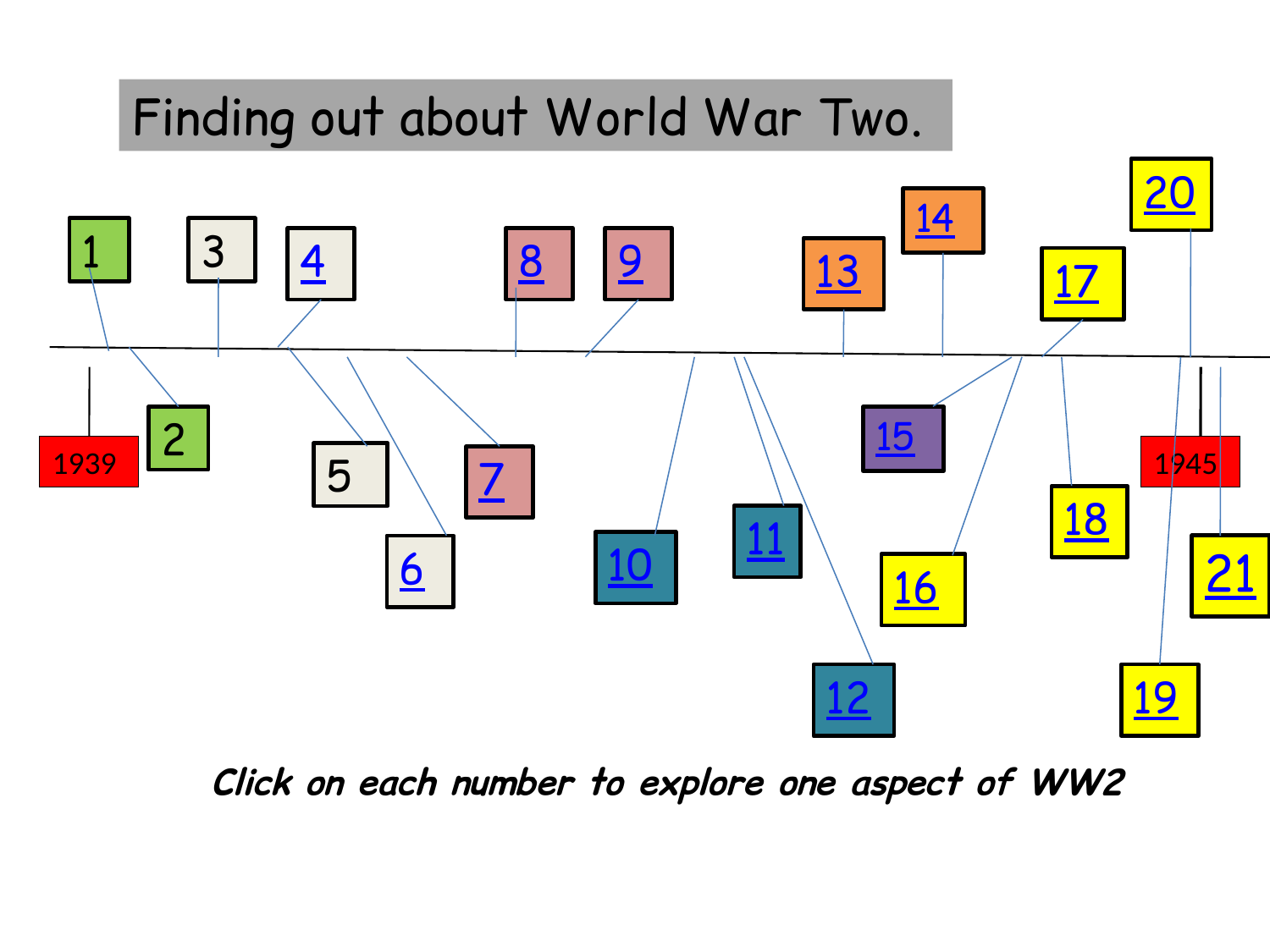

Finding out about World War Two.
20
14
1
3
4
8
9
13
17
2
15
1939
1945
5
7
18
11
10
6
21
16
12
19
Click on each number to explore one aspect of WW2